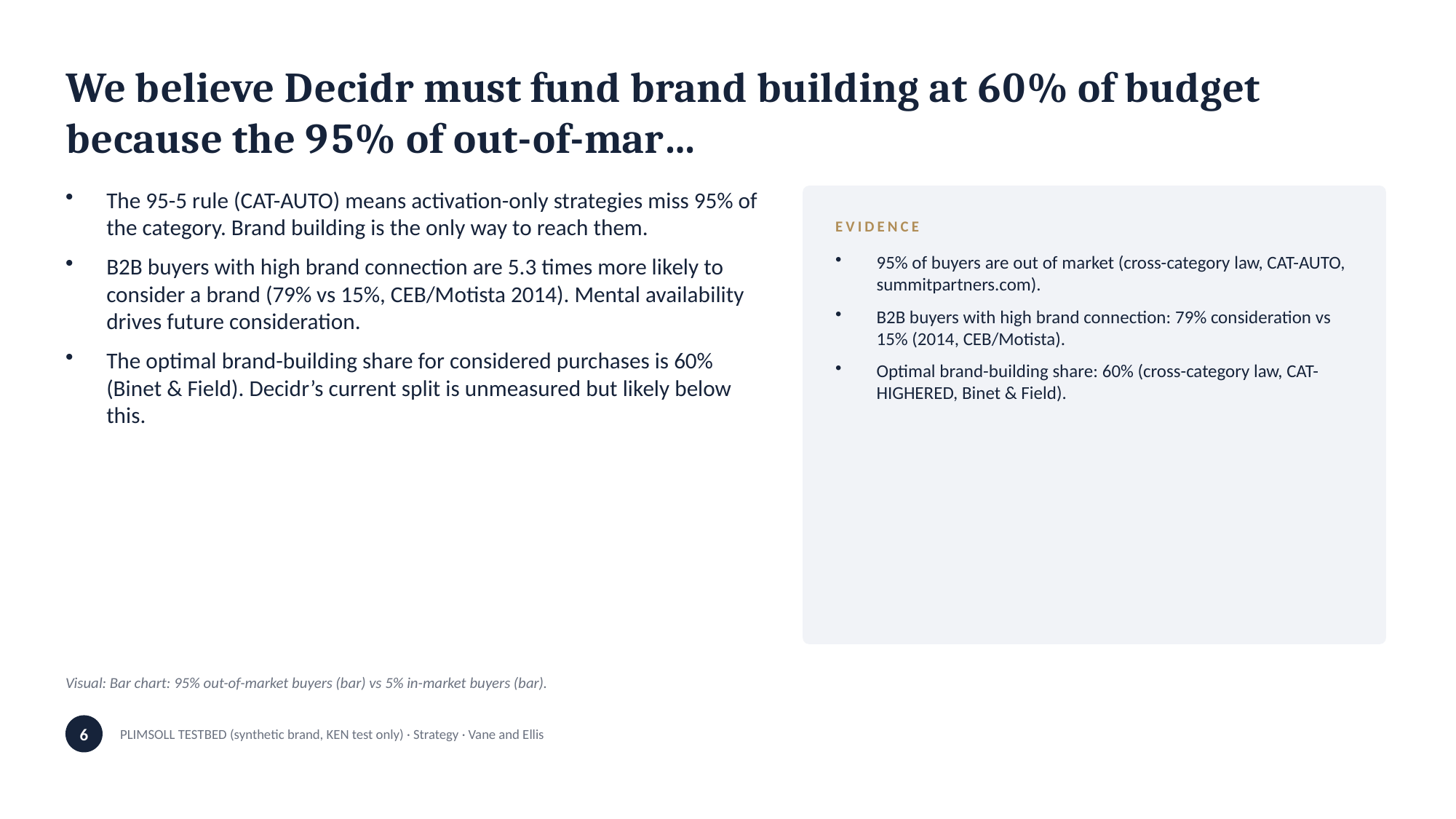

We believe Decidr must fund brand building at 60% of budget because the 95% of out-of-mar…
The 95-5 rule (CAT-AUTO) means activation-only strategies miss 95% of the category. Brand building is the only way to reach them.
B2B buyers with high brand connection are 5.3 times more likely to consider a brand (79% vs 15%, CEB/Motista 2014). Mental availability drives future consideration.
The optimal brand-building share for considered purchases is 60% (Binet & Field). Decidr’s current split is unmeasured but likely below this.

EVIDENCE
95% of buyers are out of market (cross-category law, CAT-AUTO, summitpartners.com).
B2B buyers with high brand connection: 79% consideration vs 15% (2014, CEB/Motista).
Optimal brand-building share: 60% (cross-category law, CAT-HIGHERED, Binet & Field).
Visual: Bar chart: 95% out-of-market buyers (bar) vs 5% in-market buyers (bar).

6
PLIMSOLL TESTBED (synthetic brand, KEN test only) · Strategy · Vane and Ellis